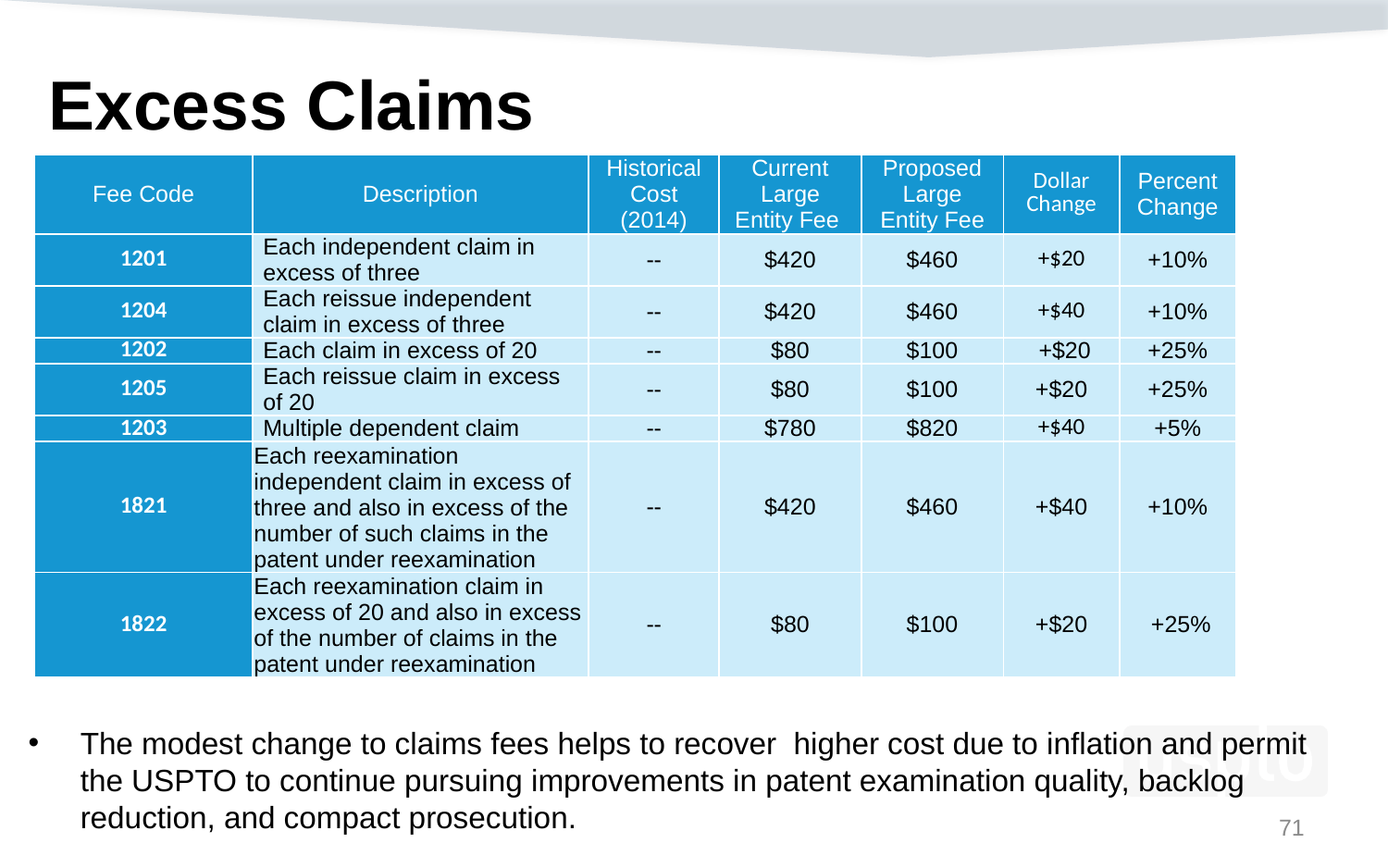

# Excess Claims
| Fee Code | Description | Historical Cost (2014) | Current Large Entity Fee | Proposed Large Entity Fee | Dollar Change | Percent Change |
| --- | --- | --- | --- | --- | --- | --- |
| 1201 | Each independent claim in excess of three | -- | $420 | $460 | +$20 | +10% |
| 1204 | Each reissue independent claim in excess of three | -- | $420 | $460 | +$40 | +10% |
| 1202 | Each claim in excess of 20 | -- | $80 | $100 | +$20 | +25% |
| 1205 | Each reissue claim in excess of 20 | -- | $80 | $100 | +$20 | +25% |
| 1203 | Multiple dependent claim | -- | $780 | $820 | +$40 | +5% |
| 1821 | Each reexamination independent claim in excess of three and also in excess of the number of such claims in the patent under reexamination | -- | $420 | $460 | +$40 | +10% |
| 1822 | Each reexamination claim in excess of 20 and also in excess of the number of claims in the patent under reexamination | -- | $80 | $100 | +$20 | +25% |
The modest change to claims fees helps to recover  higher cost due to inflation and permit the USPTO to continue pursuing improvements in patent examination quality, backlog reduction, and compact prosecution.

71